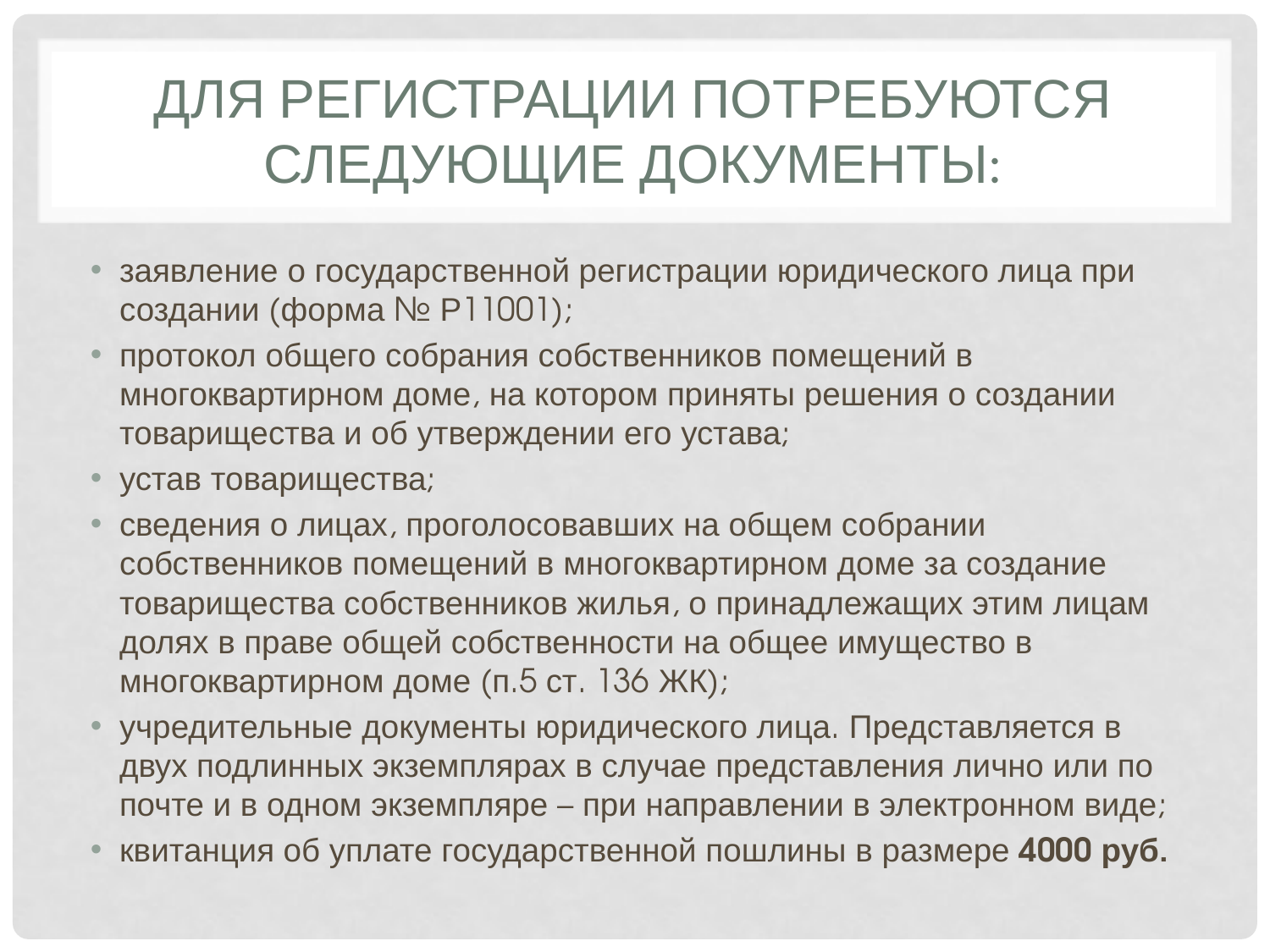

# для регистрации потребуются следующие документы:
заявление о государственной регистрации юридического лица при создании (форма № Р11001);
протокол общего собрания собственников помещений в многоквартирном доме, на котором приняты решения о создании товарищества и об утверждении его устава;
устав товарищества;
сведения о лицах, проголосовавших на общем собрании собственников помещений в многоквартирном доме за создание товарищества собственников жилья, о принадлежащих этим лицам долях в праве общей собственности на общее имущество в многоквартирном доме (п.5 ст. 136 ЖК);
учредительные документы юридического лица. Представляется в двух подлинных экземплярах в случае представления лично или по почте и в одном экземпляре – при направлении в электронном виде;
квитанция об уплате государственной пошлины в размере 4000 руб.